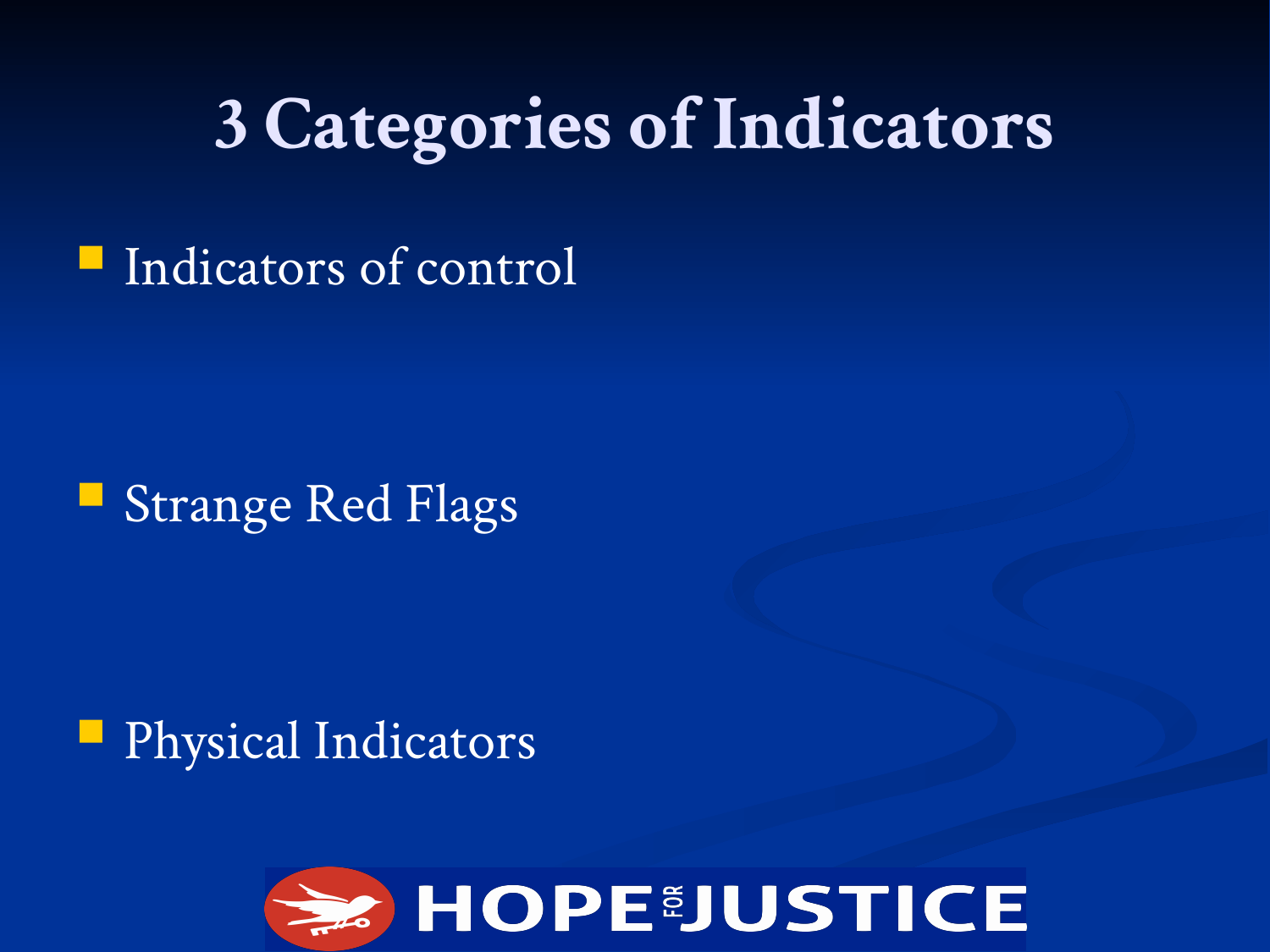

# 3 Categories of Indicators
Indicators of control

Strange Red Flags

Physical Indicators